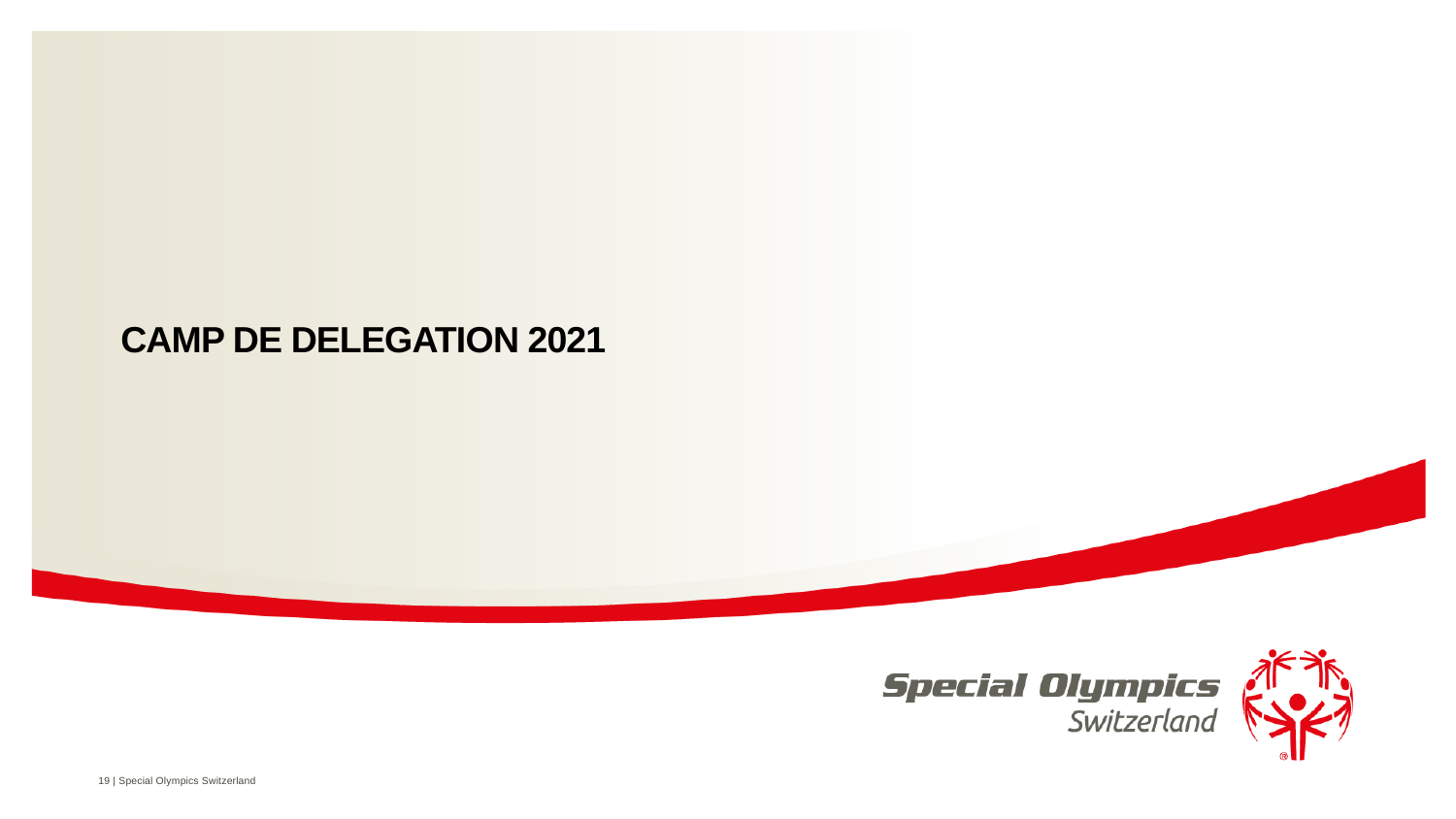

# Camp de delegation 2021
19 | Special Olympics Switzerland